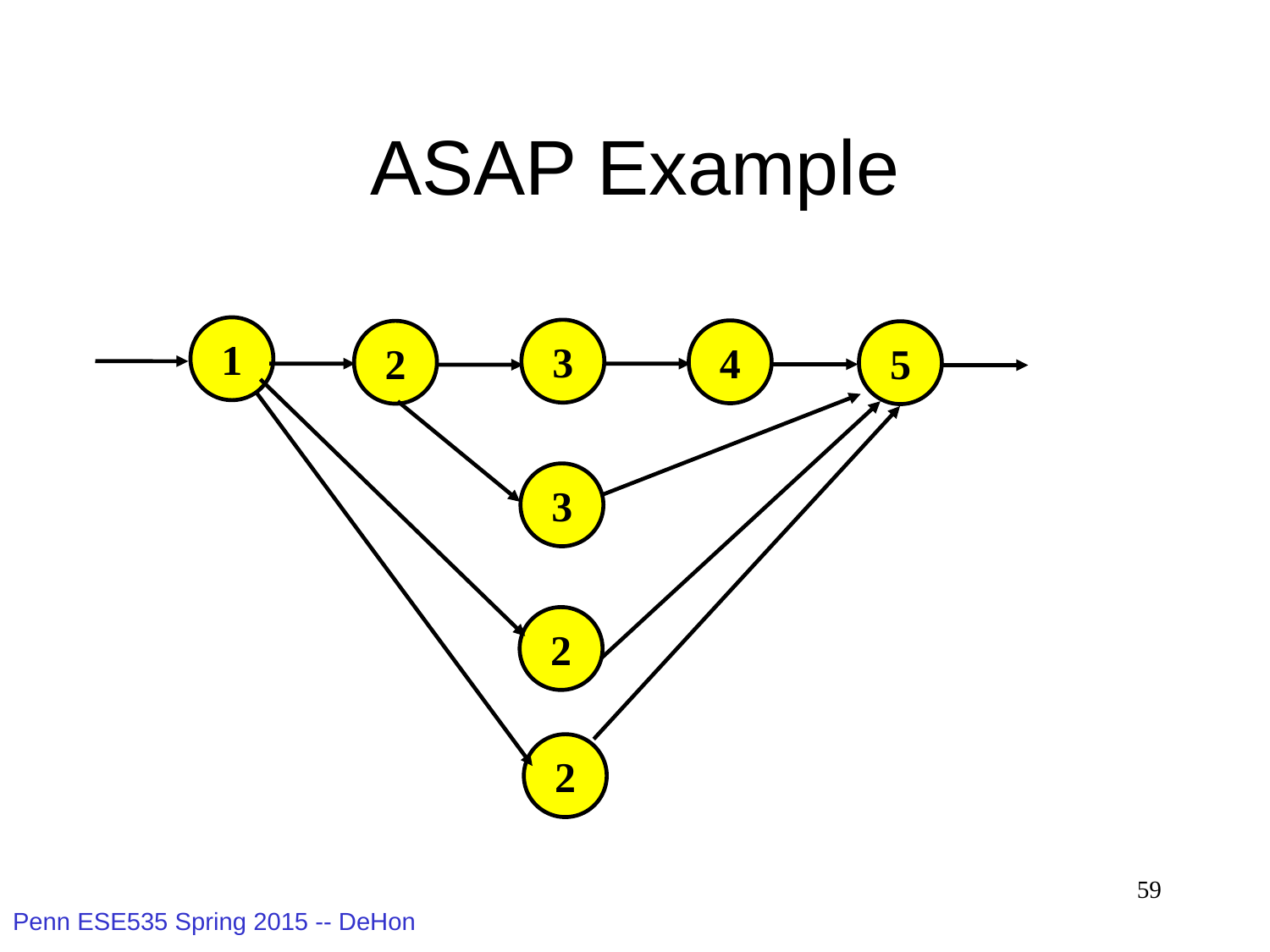

# ASAP Example
1
3
4
2
5

3
2
2
59
Penn ESE535 Spring 2015 -- DeHon